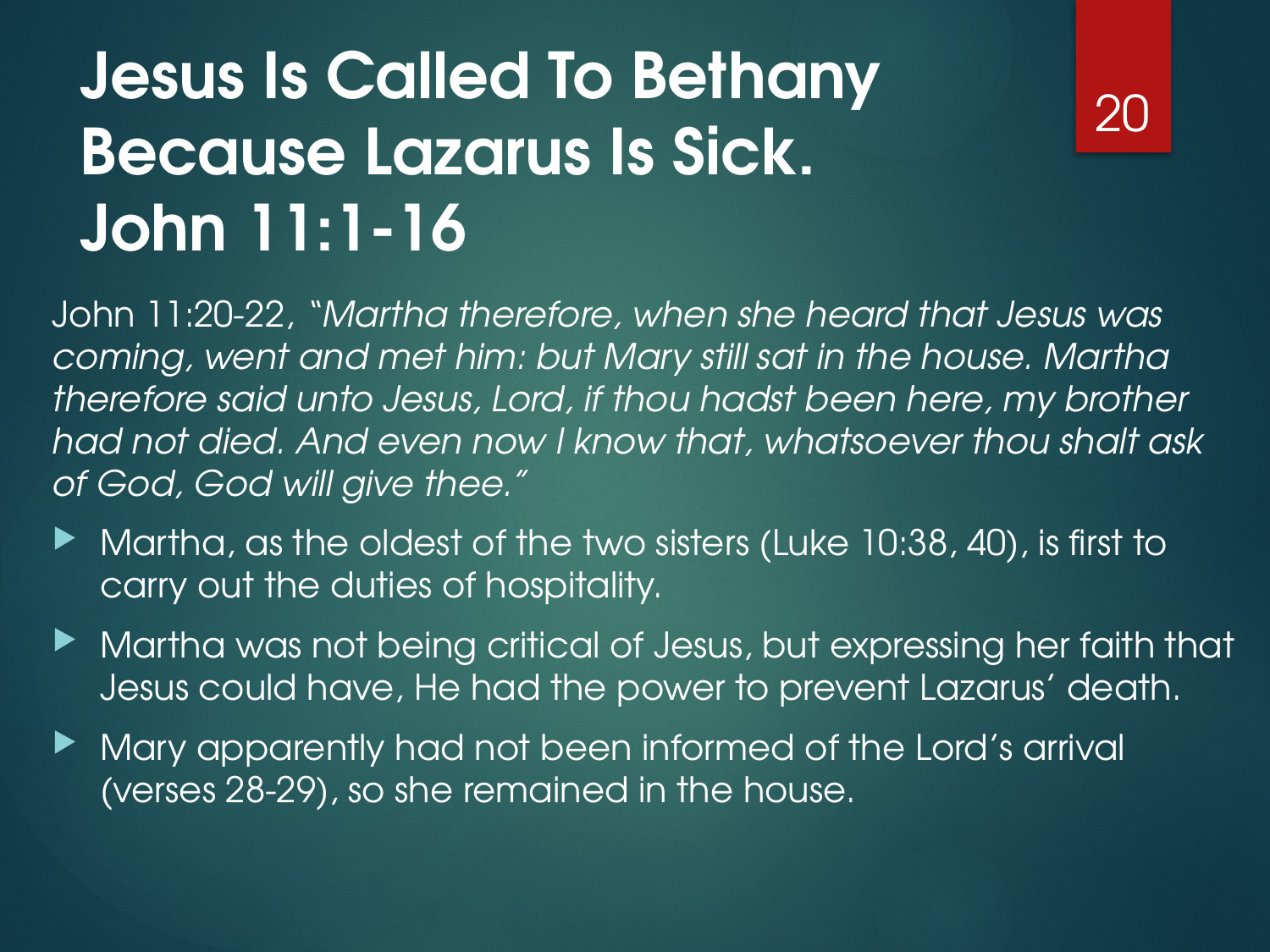

# Jesus Is Called To Bethany Because Lazarus Is Sick. John 11:1-16
20
John 11:20-22, “Martha therefore, when she heard that Jesus was coming, went and met him: but Mary still sat in the house. Martha therefore said unto Jesus, Lord, if thou hadst been here, my brother had not died. And even now I know that, whatsoever thou shalt ask of God, God will give thee.”
Martha, as the oldest of the two sisters (Luke 10:38, 40), is first to carry out the duties of hospitality.
Martha was not being critical of Jesus, but expressing her faith that Jesus could have, He had the power to prevent Lazarus’ death.
Mary apparently had not been informed of the Lord’s arrival
(verses 28-29), so she remained in the house.